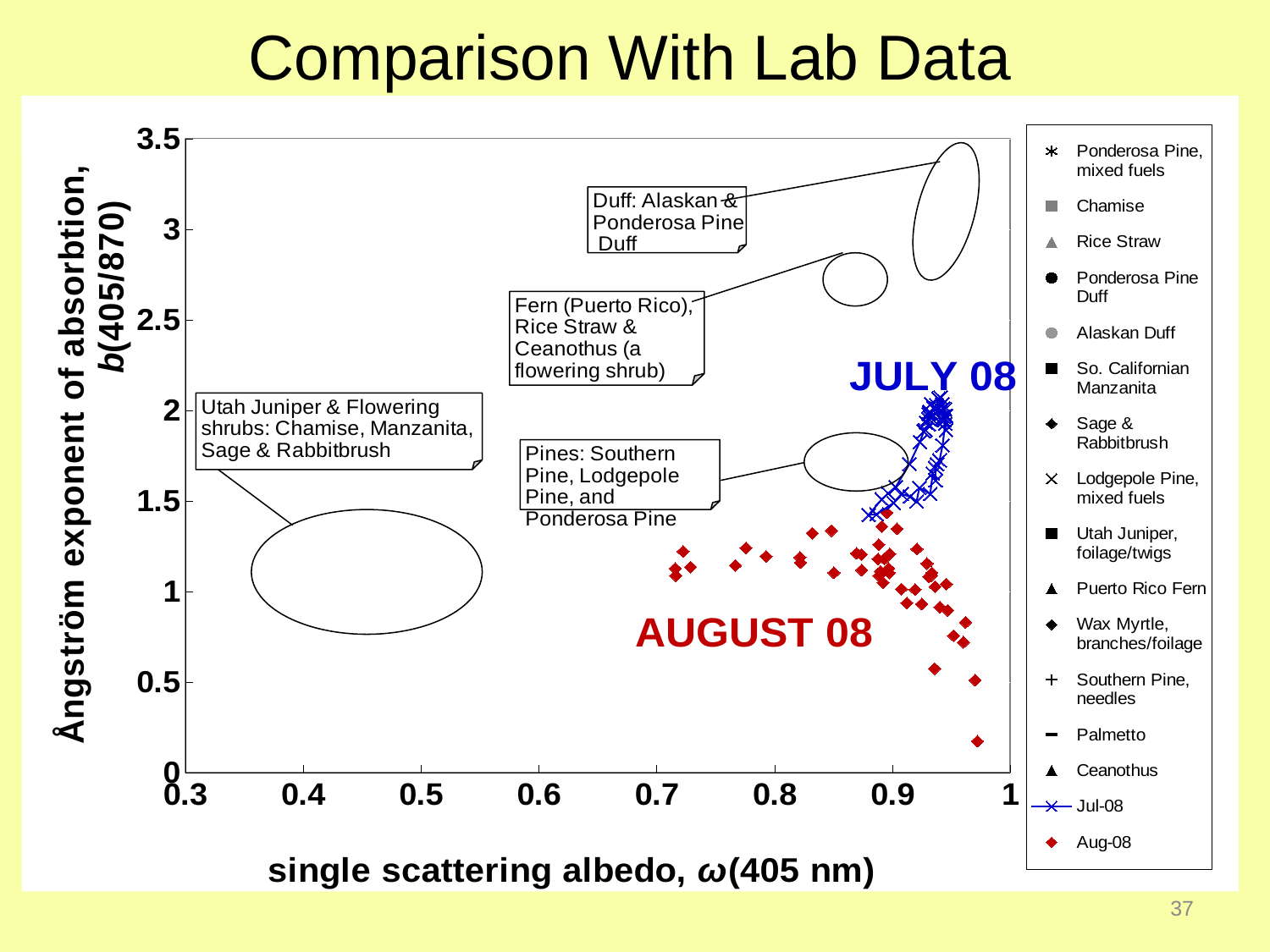

Comparison With Lab Data

### Chart

| Category | Ponderosa Pine, mixed fuels | Chamise | Rice Straw | Ponderosa Pine Duff | Alaskan Duff | So. Californian Manzanita | Sage & Rabbitbrush | Lodgepole Pine, mixed fuels | Utah Juniper, foilage/twigs | Puerto Rico Fern | Wax Myrtle, branches/foilage | Southern Pine, needles | Palmetto | Ceanothus |  |  |
|---|---|---|---|---|---|---|---|---|---|---|---|---|---|---|---|---|
37